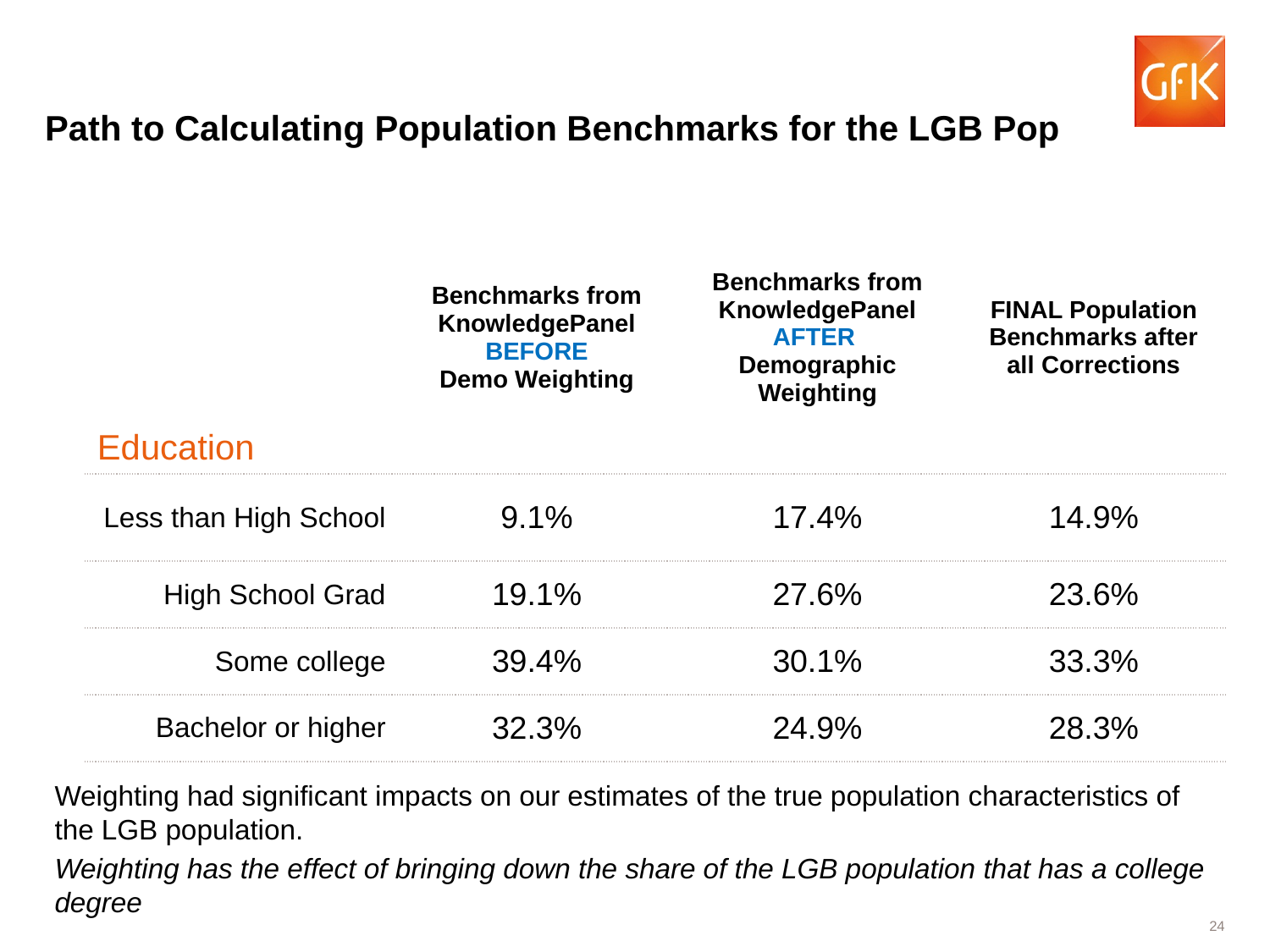

# Path to Calculating Population Benchmarks for the LGB Pop
| Education | Benchmarks from KnowledgePanel BEFORE Demo Weighting | Benchmarks from KnowledgePanel AFTER Demographic Weighting | FINAL Population Benchmarks after all Corrections |
| --- | --- | --- | --- |
| Less than High School | 9.1% | 17.4% | 14.9% |
| High School Grad | 19.1% | 27.6% | 23.6% |
| Some college | 39.4% | 30.1% | 33.3% |
| Bachelor or higher | 32.3% | 24.9% | 28.3% |

Weighting had significant impacts on our estimates of the true population characteristics of the LGB population.
Weighting has the effect of bringing down the share of the LGB population that has a college degree